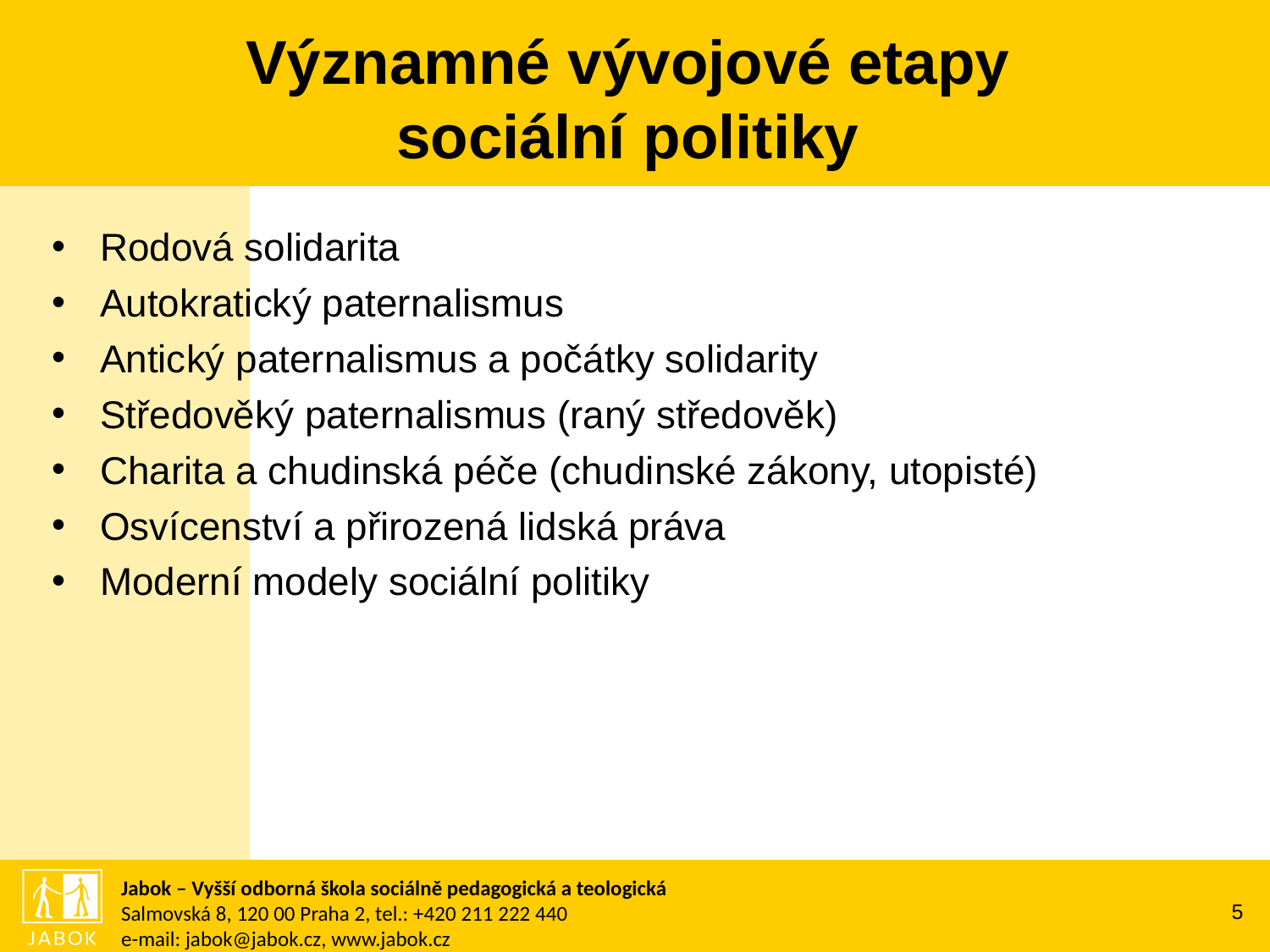

# Významné vývojové etapy sociální politiky
Rodová solidarita
Autokratický paternalismus
Antický paternalismus a počátky solidarity
Středověký paternalismus (raný středověk)
Charita a chudinská péče (chudinské zákony, utopisté)
Osvícenství a přirozená lidská práva
Moderní modely sociální politiky